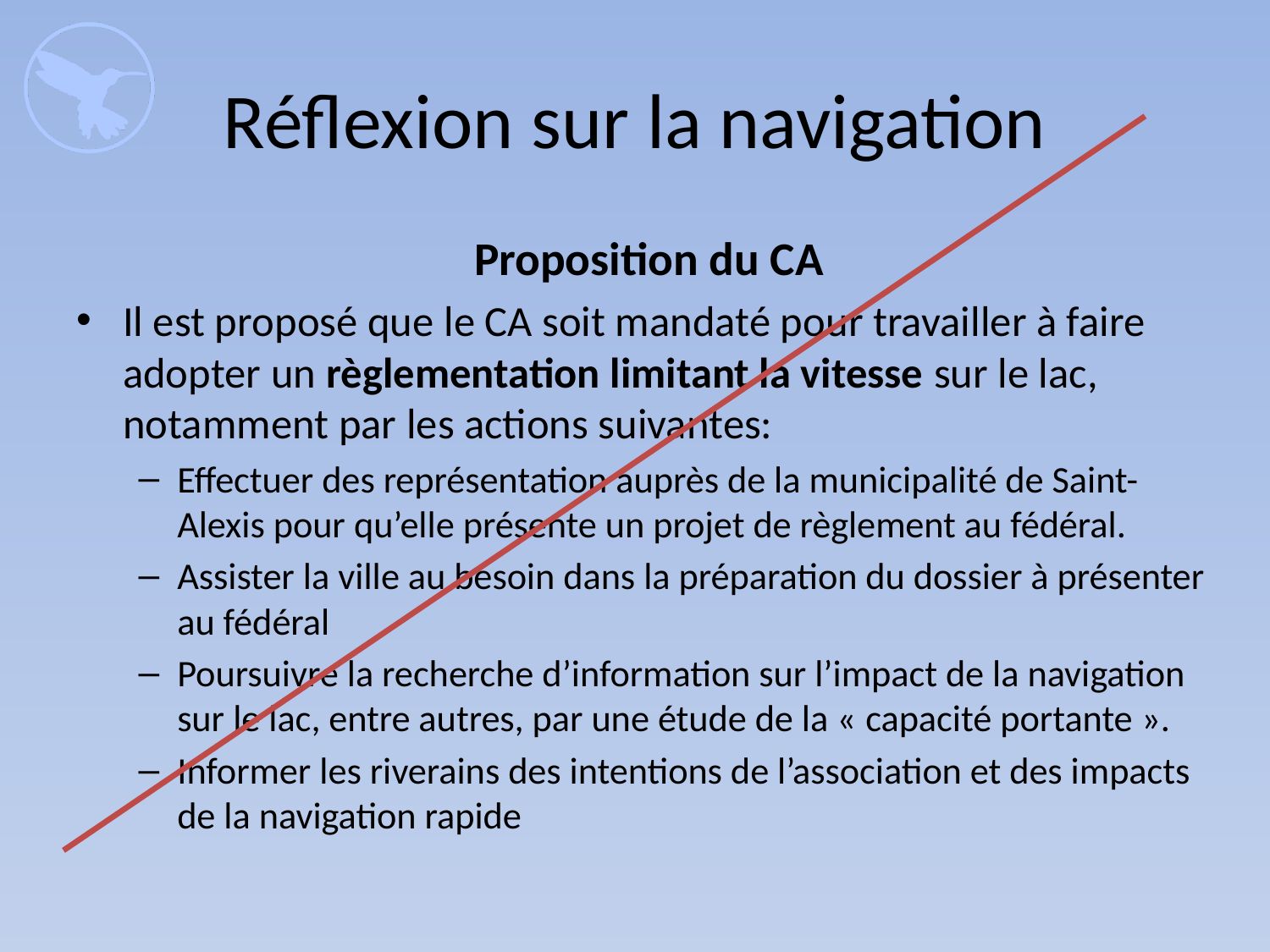

# Réflexion sur la navigation
Proposition du CA
Il est proposé que le CA soit mandaté pour travailler à faire adopter un règlementation limitant la vitesse sur le lac, notamment par les actions suivantes:
Effectuer des représentation auprès de la municipalité de Saint-Alexis pour qu’elle présente un projet de règlement au fédéral.
Assister la ville au besoin dans la préparation du dossier à présenter au fédéral
Poursuivre la recherche d’information sur l’impact de la navigation sur le lac, entre autres, par une étude de la « capacité portante ».
Informer les riverains des intentions de l’association et des impacts de la navigation rapide